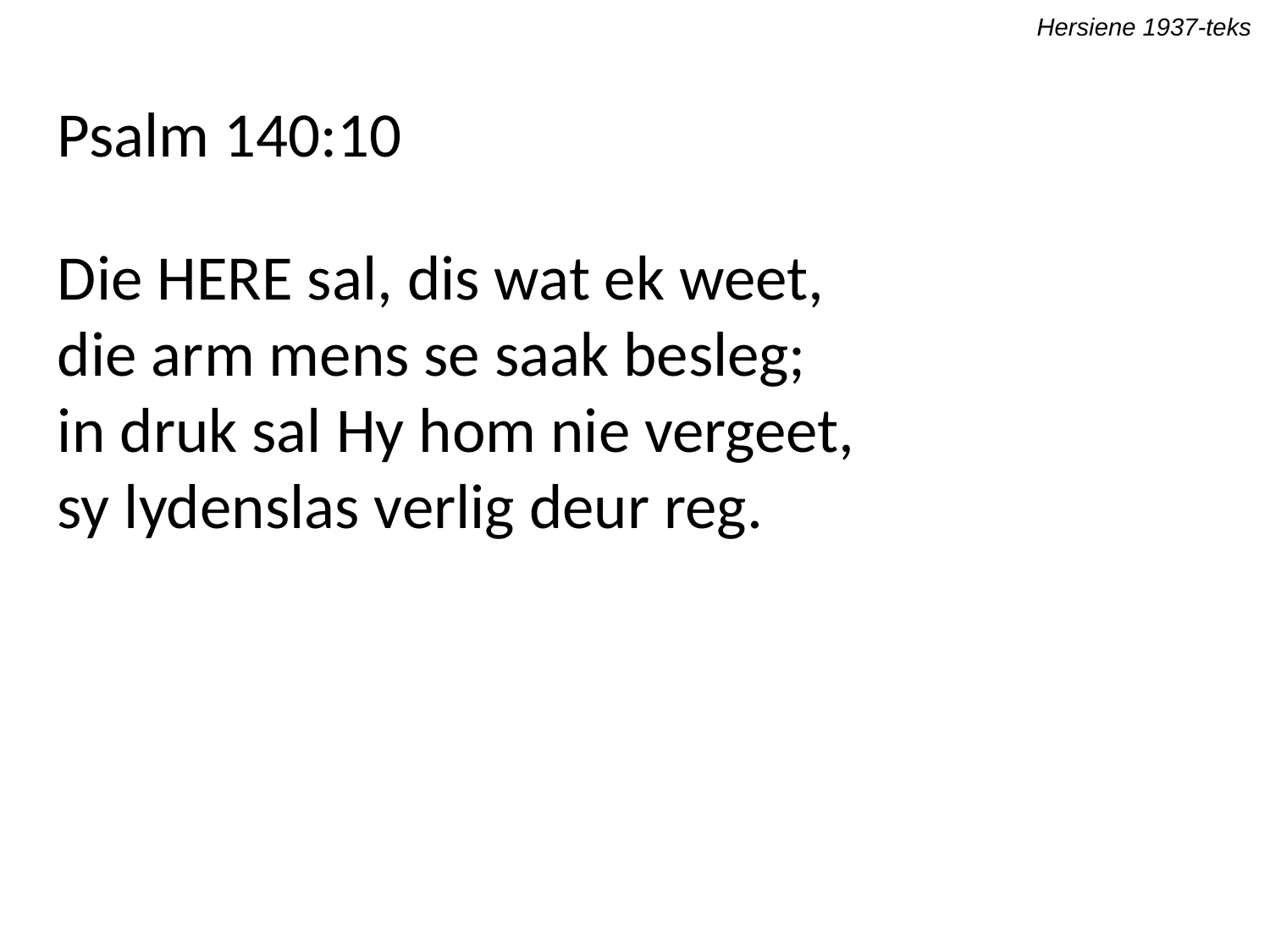

Hersiene 1937-teks
Psalm 140:10

Die Here sal, dis wat ek weet,
die arm mens se saak besleg;
in druk sal Hy hom nie vergeet,
sy lydenslas verlig deur reg.